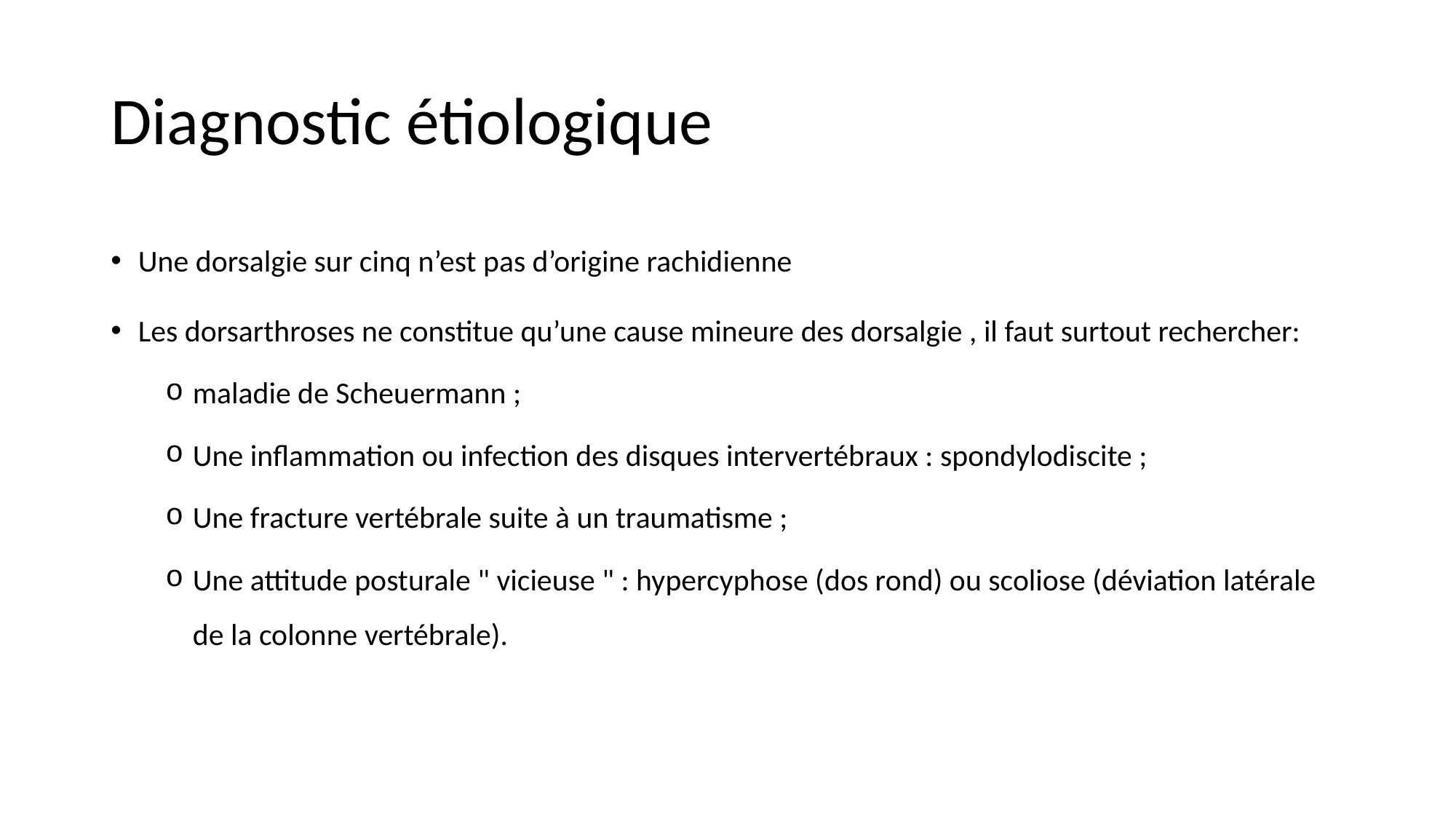

# Diagnostic étiologique
Une dorsalgie sur cinq n’est pas d’origine rachidienne
Les dorsarthroses ne constitue qu’une cause mineure des dorsalgie , il faut surtout rechercher:
maladie de Scheuermann ;
Une inflammation ou infection des disques intervertébraux : spondylodiscite ;
Une fracture vertébrale suite à un traumatisme ;
Une attitude posturale " vicieuse " : hypercyphose (dos rond) ou scoliose (déviation latérale de la colonne vertébrale).